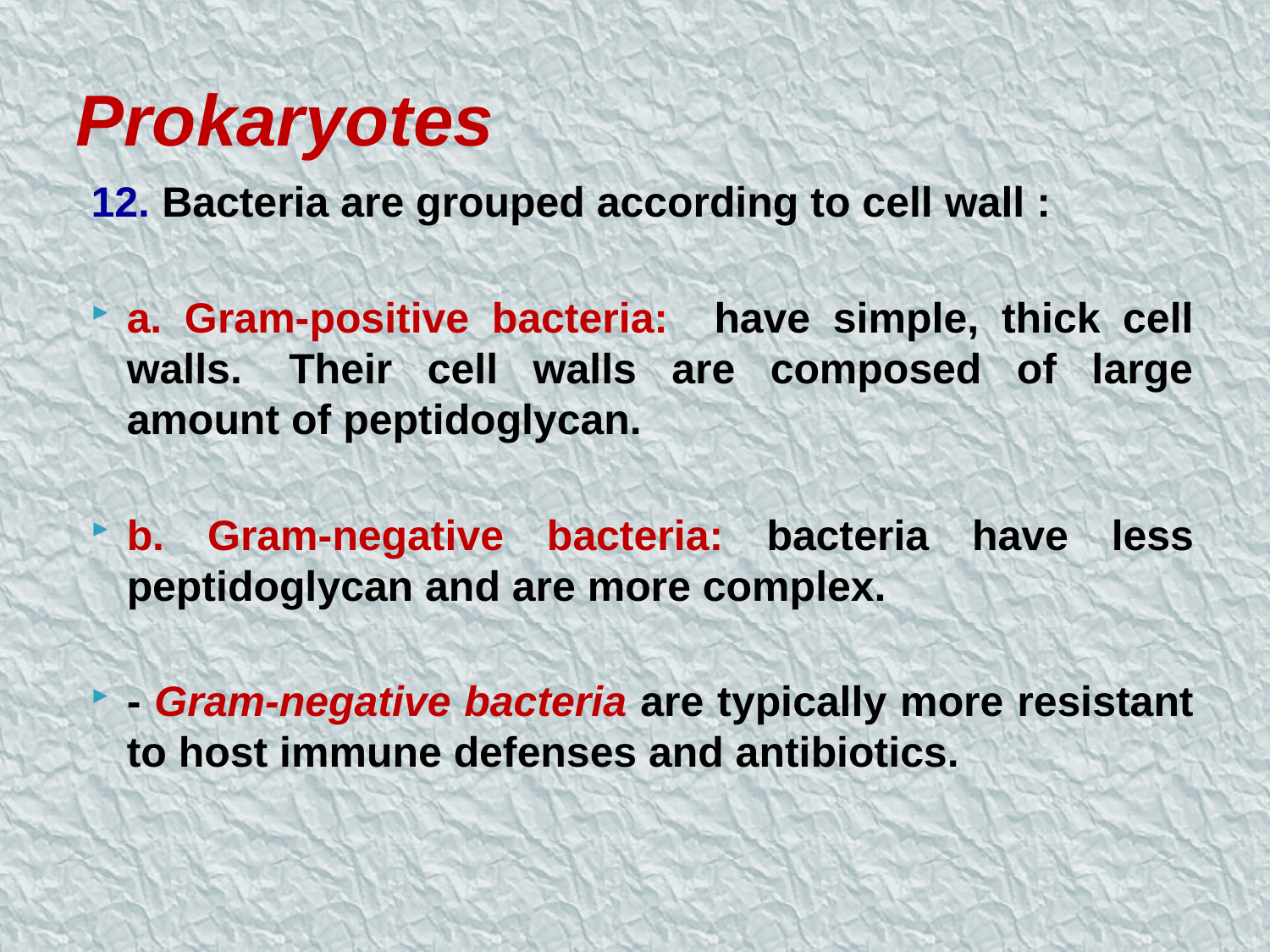

# Prokaryotes
12. Bacteria are grouped according to cell wall :

a. Gram-positive bacteria:  have simple, thick cell walls.  Their cell walls are composed of large amount of peptidoglycan.

b. Gram-negative bacteria: bacteria have less peptidoglycan and are more complex.

- Gram-negative bacteria are typically more resistant to host immune defenses and antibiotics.